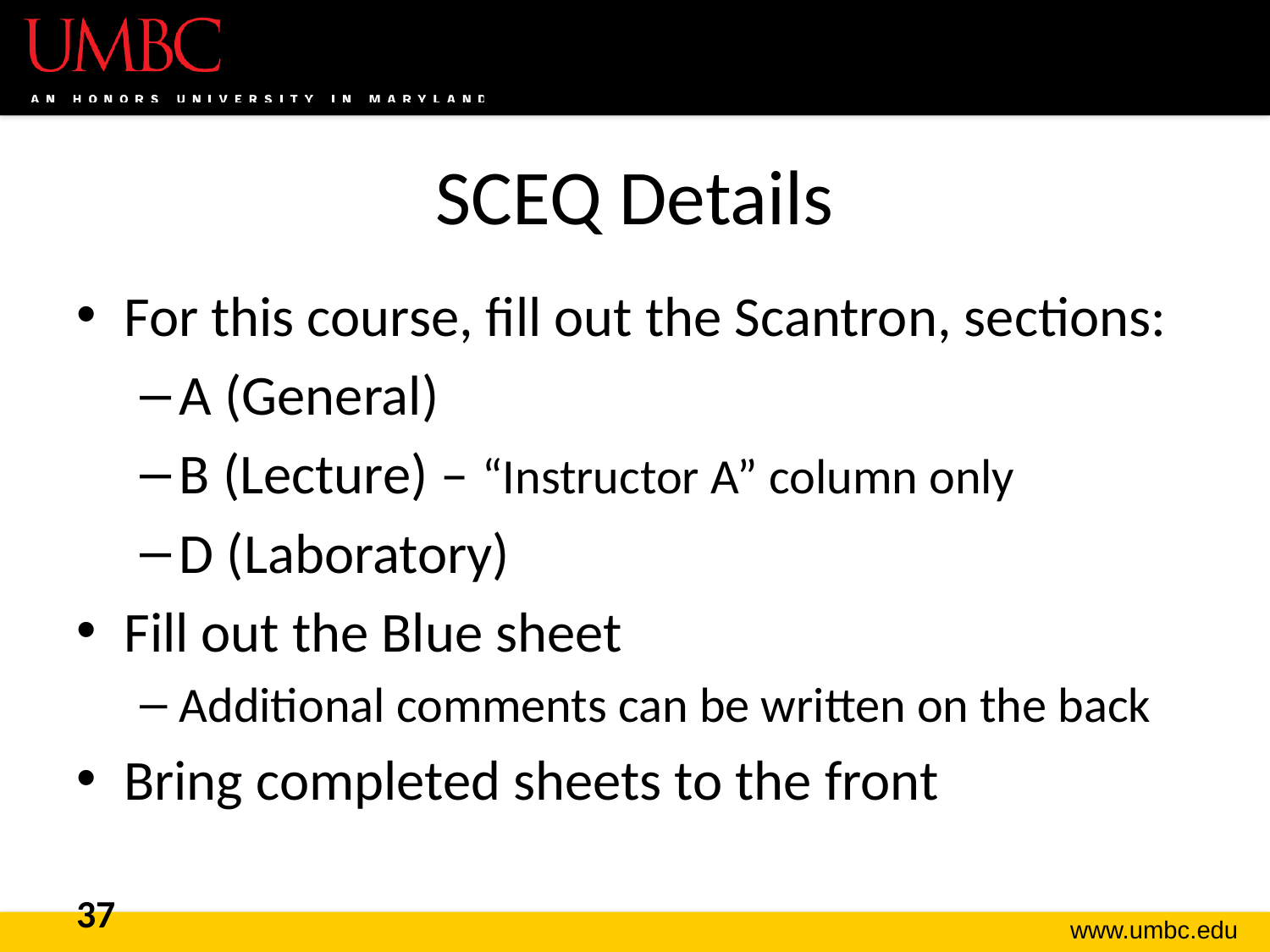

# SCEQ Details
For this course, fill out the Scantron, sections:
A (General)
B (Lecture) – “Instructor A” column only
D (Laboratory)
Fill out the Blue sheet
Additional comments can be written on the back
Bring completed sheets to the front
37